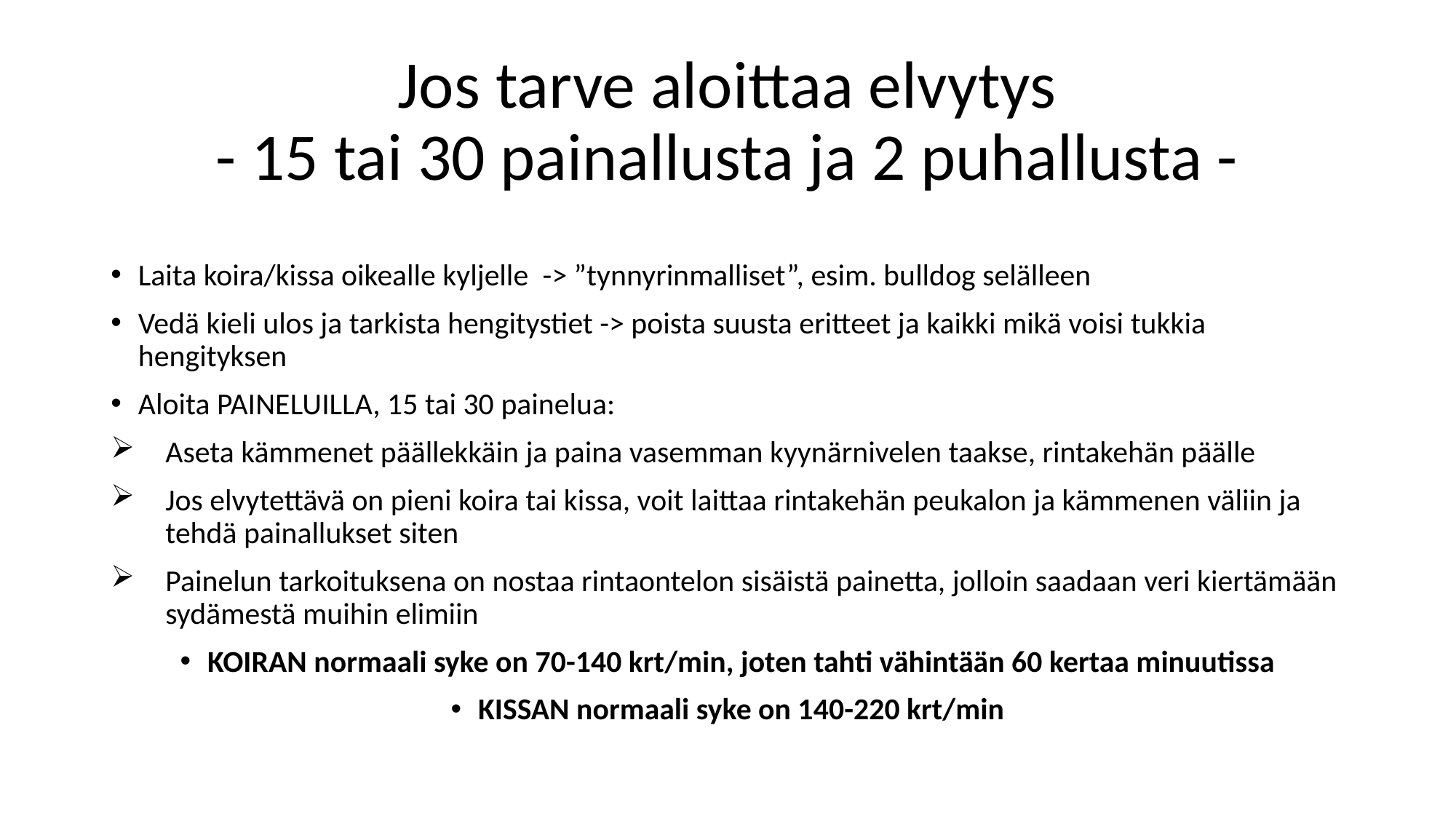

# Jos tarve aloittaa elvytys - 15 tai 30 painallusta ja 2 puhallusta -
Laita koira/kissa oikealle kyljelle  -> ”tynnyrinmalliset”, esim. bulldog selälleen
Vedä kieli ulos ja tarkista hengitystiet -> poista suusta eritteet ja kaikki mikä voisi tukkia hengityksen
Aloita PAINELUILLA, 15 tai 30 painelua:
Aseta kämmenet päällekkäin ja paina vasemman kyynärnivelen taakse, rintakehän päälle
Jos elvytettävä on pieni koira tai kissa, voit laittaa rintakehän peukalon ja kämmenen väliin ja tehdä painallukset siten
Painelun tarkoituksena on nostaa rintaontelon sisäistä painetta, jolloin saadaan veri kiertämään sydämestä muihin elimiin
KOIRAN normaali syke on 70-140 krt/min, joten tahti vähintään 60 kertaa minuutissa
KISSAN normaali syke on 140-220 krt/min